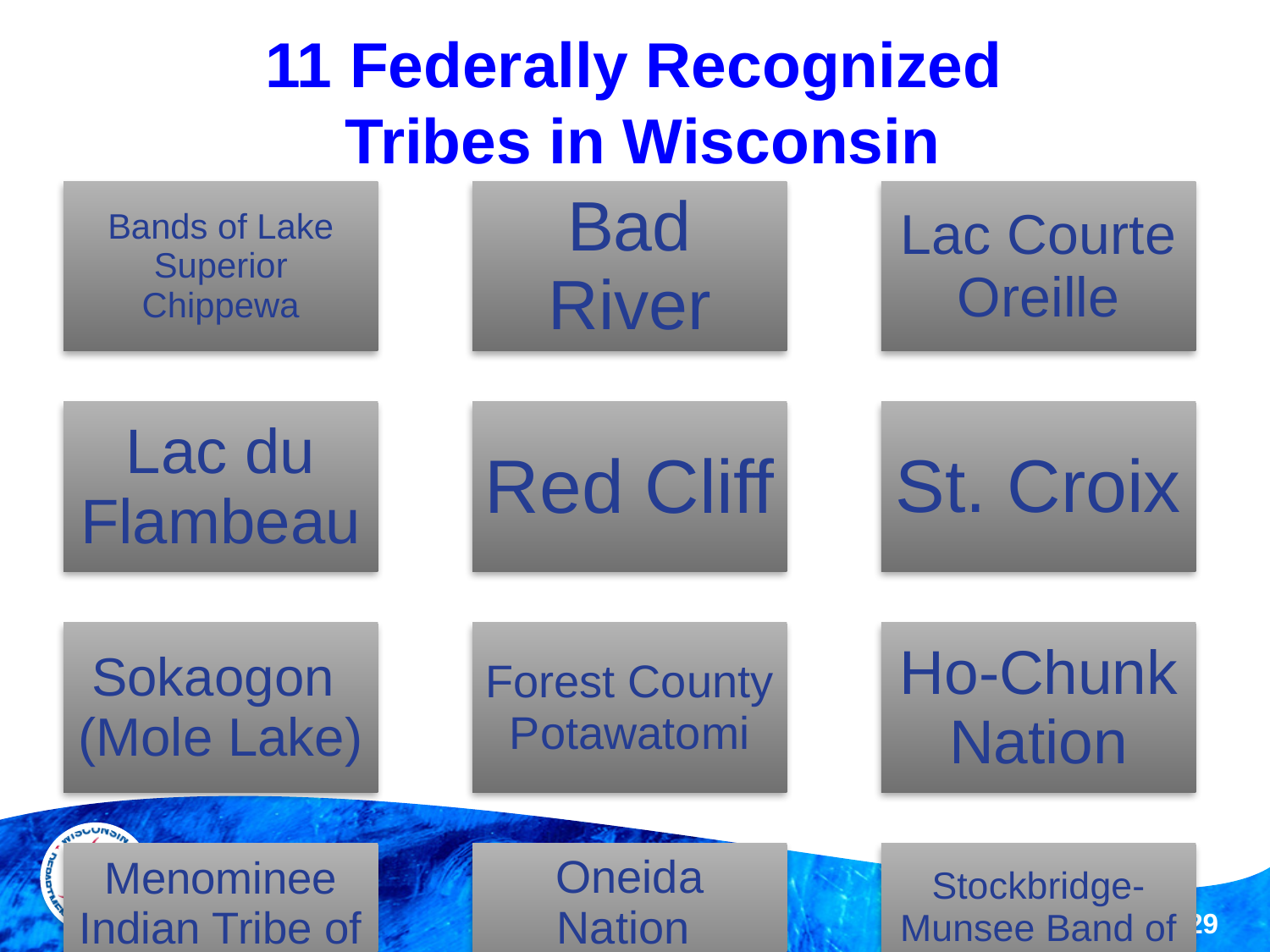

11 Federally Recognized
Tribes in Wisconsin
Bands of Lake Superior Chippewa
Bad River
Lac Courte Oreille
Lac du Flambeau
Red Cliff
St. Croix
Sokaogon
(Mole Lake)
Forest County Potawatomi
Ho-Chunk Nation
Oneida Nation
29